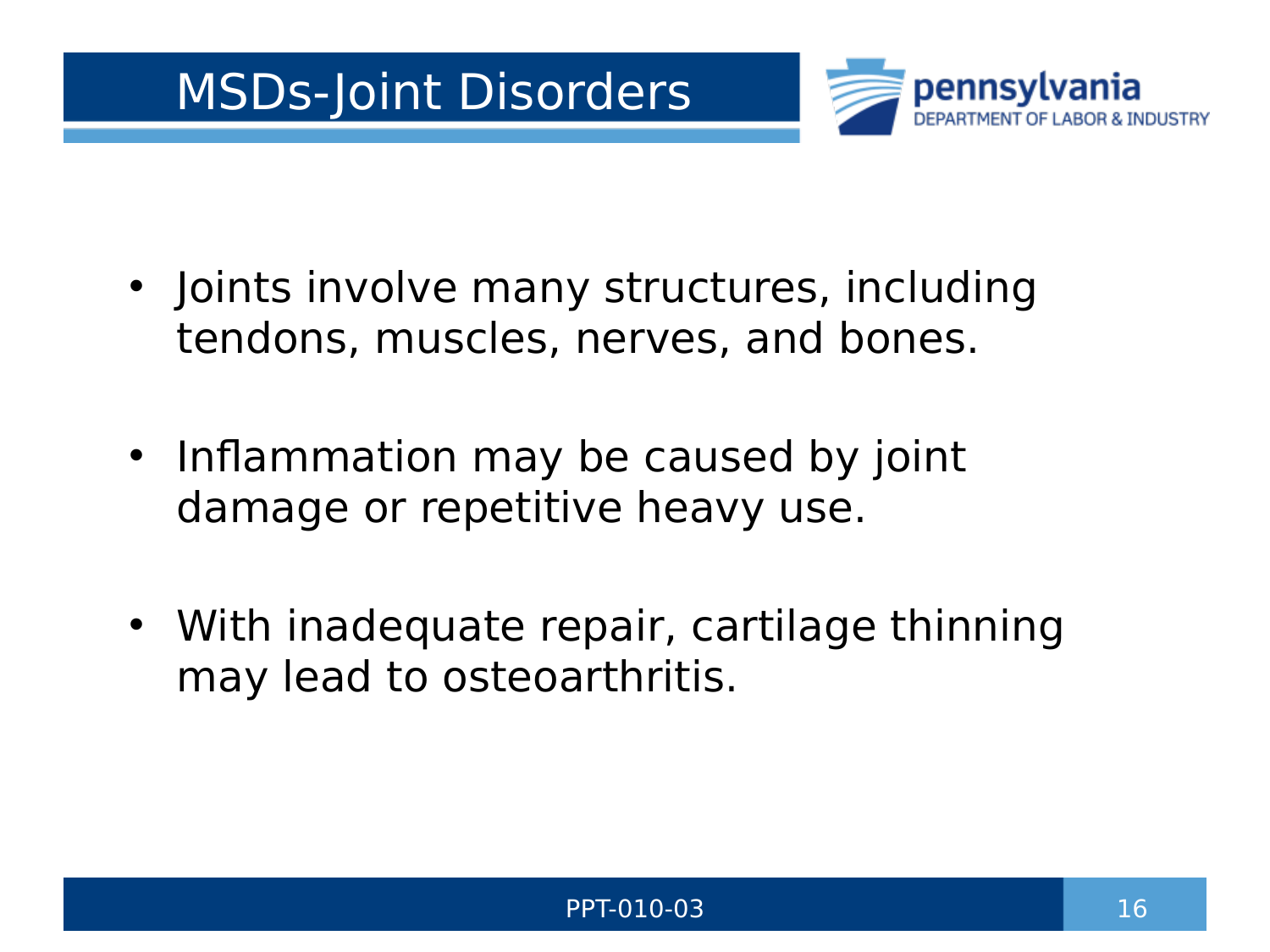

# MSDs-Joint Disorders

Joints involve many structures, including
tendons, muscles, nerves, and bones.

Inflammation may be caused by joint
damage or repetitive heavy use.

With inadequate repair, cartilage thinning
may lead to osteoarthritis.

PPT-010-03
16